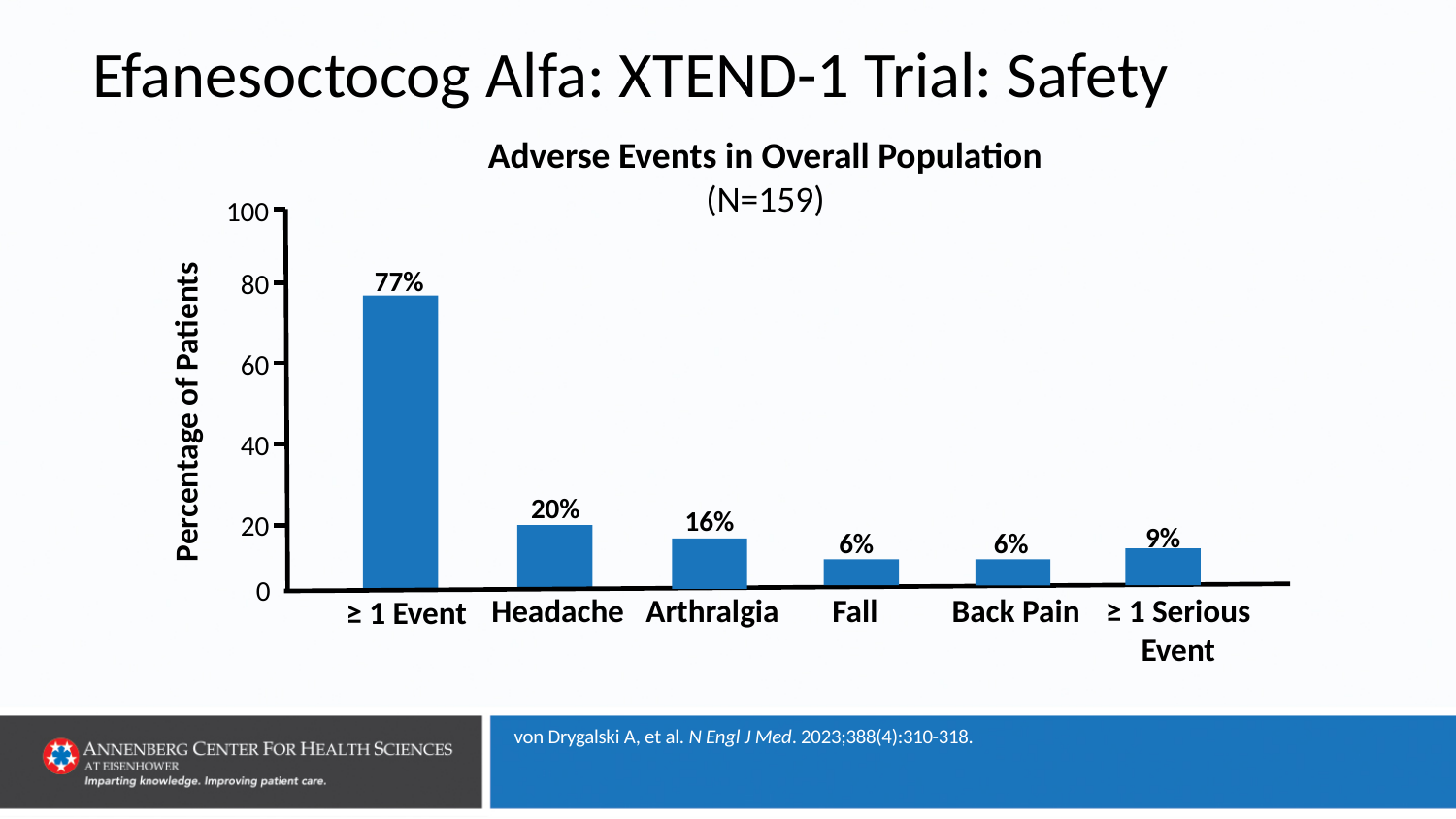

# Efanesoctocog Alfa: XTEND-1 Trial: Safety
Adverse Events in Overall Population
(N=159)
100
77%
80

60
Percentage of Patients
40
20%
16%
20
9%
6%
6%

0
Fall
Back Pain
≥ 1 Serious Event
Headache
Arthralgia
≥ 1 Event
von Drygalski A, et al. N Engl J Med. 2023;388(4):310-318.